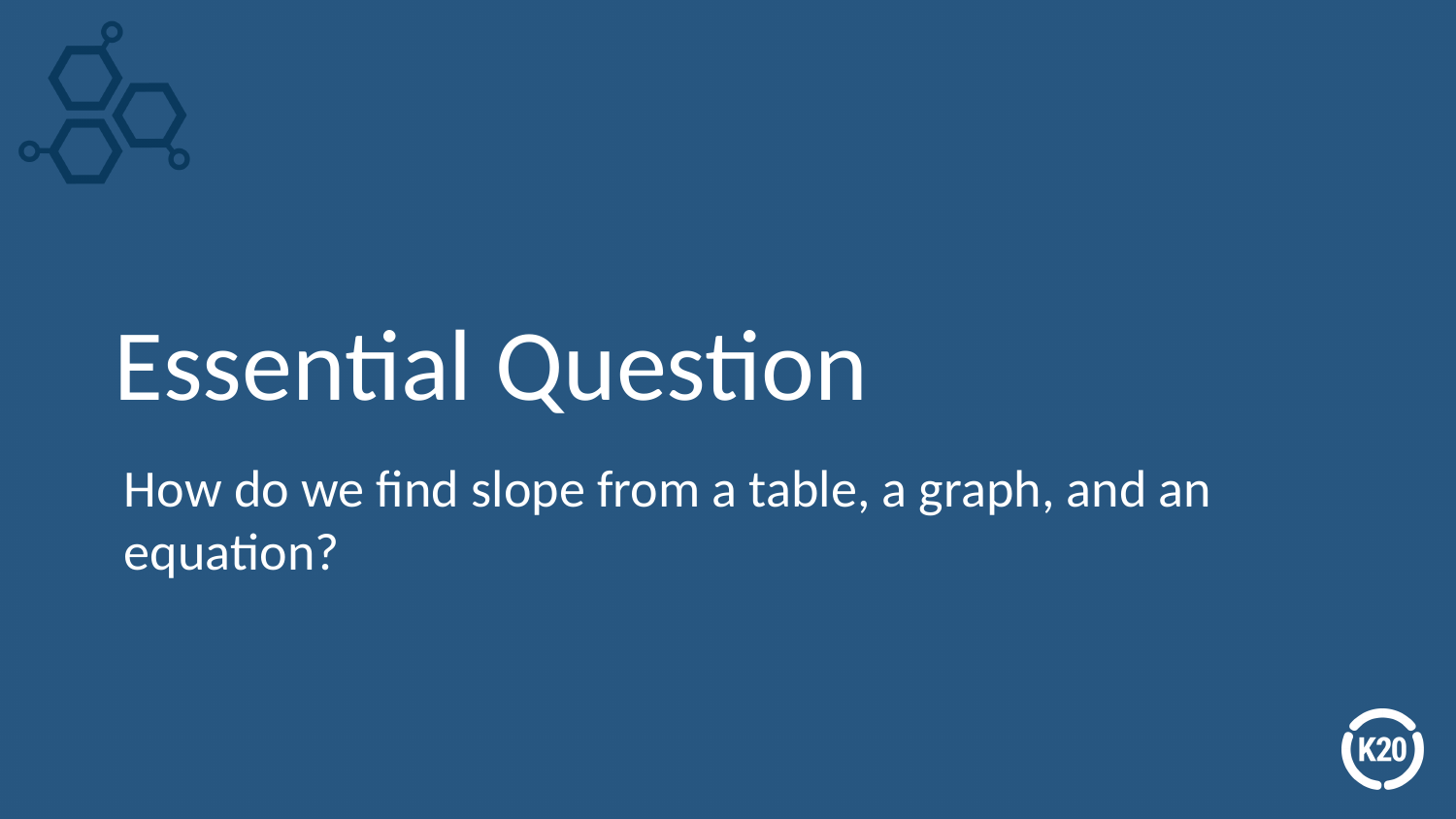

# Essential Question
How do we find slope from a table, a graph, and an equation?